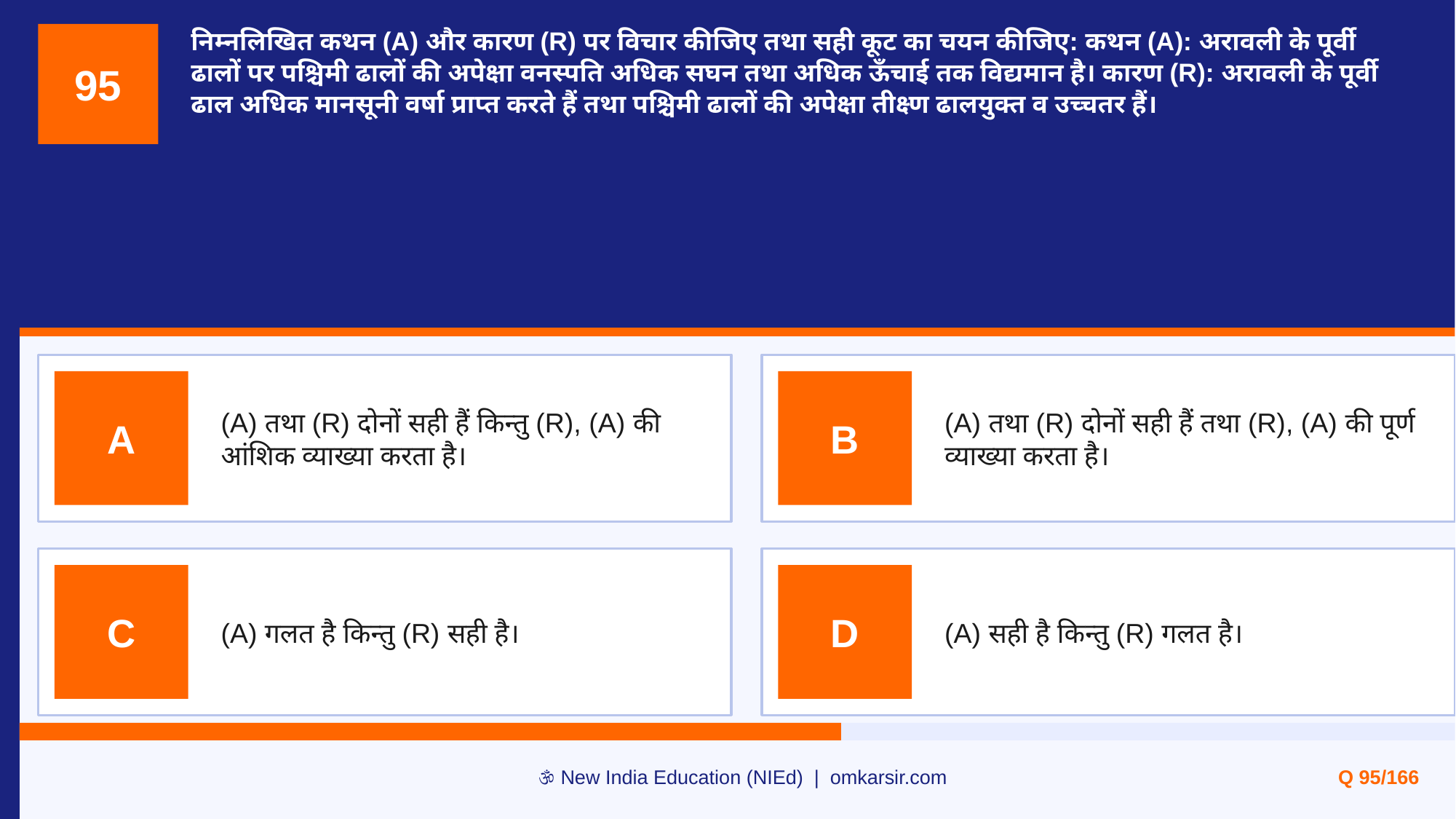

निम्नलिखित कथन (A) और कारण (R) पर विचार कीजिए तथा सही कूट का चयन कीजिए: कथन (A): अरावली के पूर्वी ढालों पर पश्चिमी ढालों की अपेक्षा वनस्पति अधिक सघन तथा अधिक ऊँचाई तक विद्यमान है। कारण (R): अरावली के पूर्वी ढाल अधिक मानसूनी वर्षा प्राप्त करते हैं तथा पश्चिमी ढालों की अपेक्षा तीक्ष्ण ढालयुक्त व उच्चतर हैं।
95

(A) तथा (R) दोनों सही हैं किन्तु (R), (A) की आंशिक व्याख्या करता है।
(A) तथा (R) दोनों सही हैं तथा (R), (A) की पूर्ण व्याख्या करता है।
A
B

(A) गलत है किन्तु (R) सही है।
(A) सही है किन्तु (R) गलत है।
C
D

🕉️ New India Education (NIEd)  |  omkarsir.com
Q 95/166